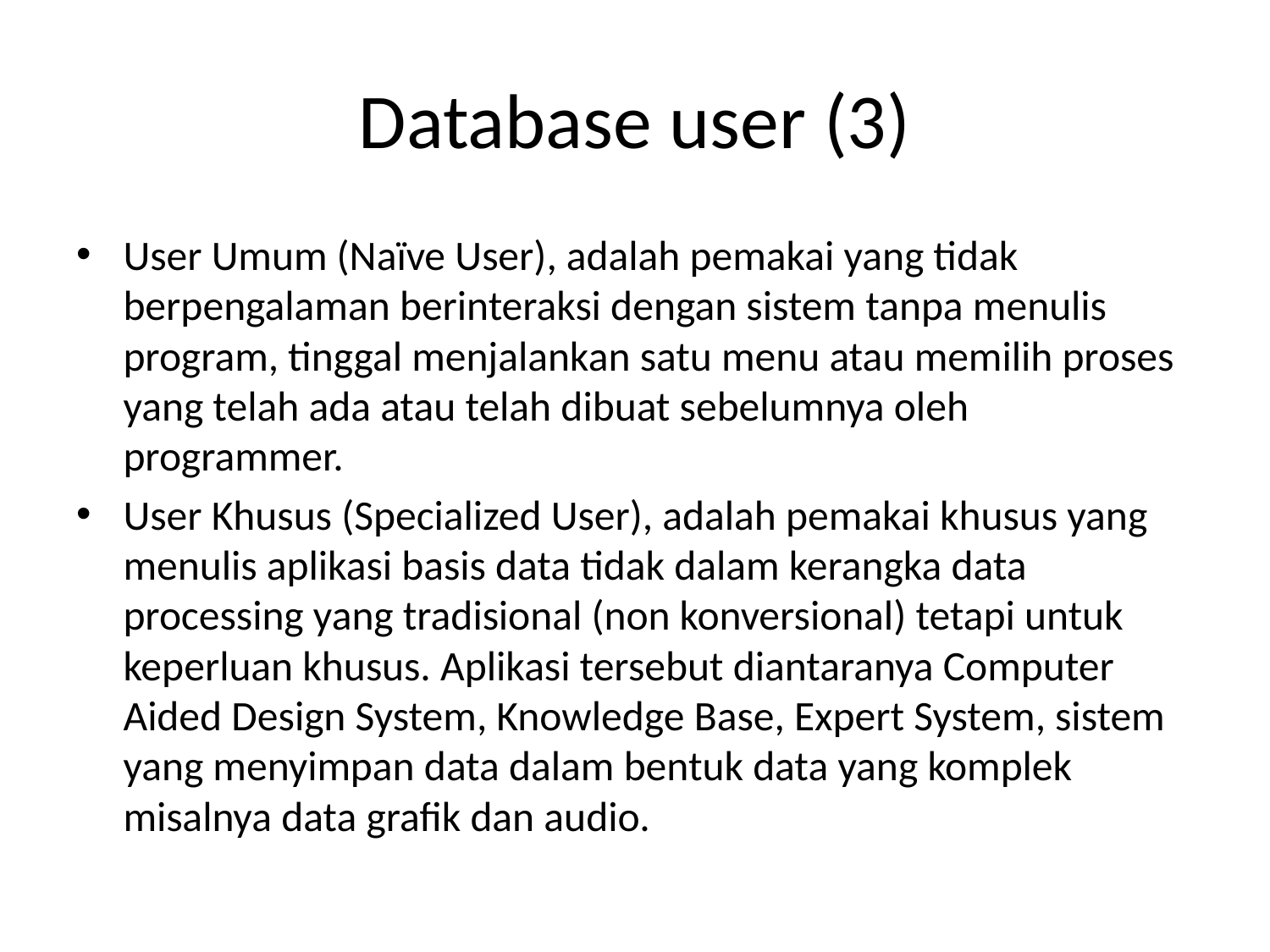

# Database user (3)
User Umum (Naïve User), adalah pemakai yang tidak berpengalaman berinteraksi dengan sistem tanpa menulis program, tinggal menjalankan satu menu atau memilih proses yang telah ada atau telah dibuat sebelumnya oleh programmer.
User Khusus (Specialized User), adalah pemakai khusus yang menulis aplikasi basis data tidak dalam kerangka data processing yang tradisional (non konversional) tetapi untuk keperluan khusus. Aplikasi tersebut diantaranya Computer Aided Design System, Knowledge Base, Expert System, sistem yang menyimpan data dalam bentuk data yang komplek misalnya data grafik dan audio.